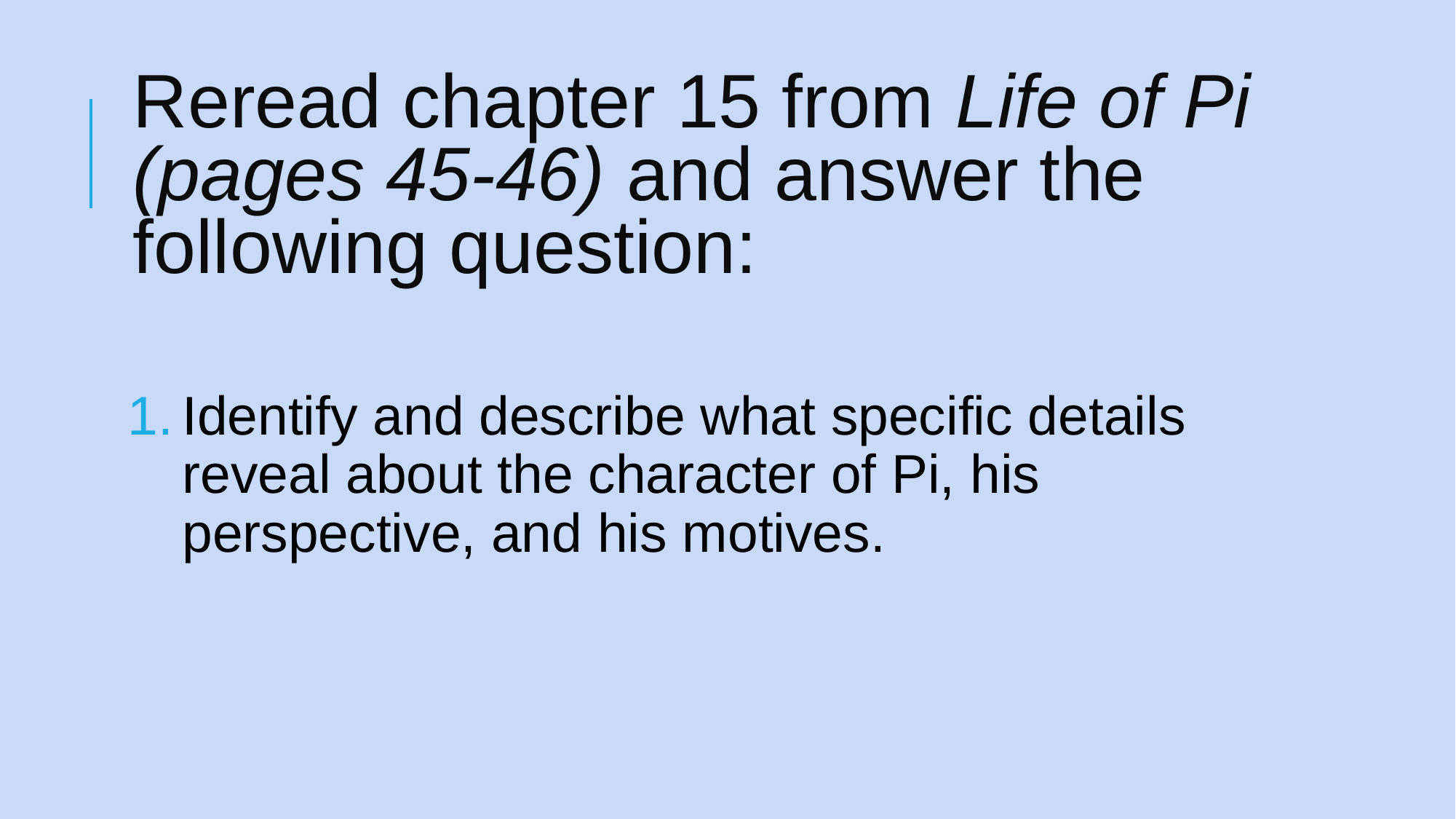

# Reread chapter 15 from Life of Pi (pages 45-46) and answer the following question:
Identify and describe what specific details reveal about the character of Pi, his perspective, and his motives.